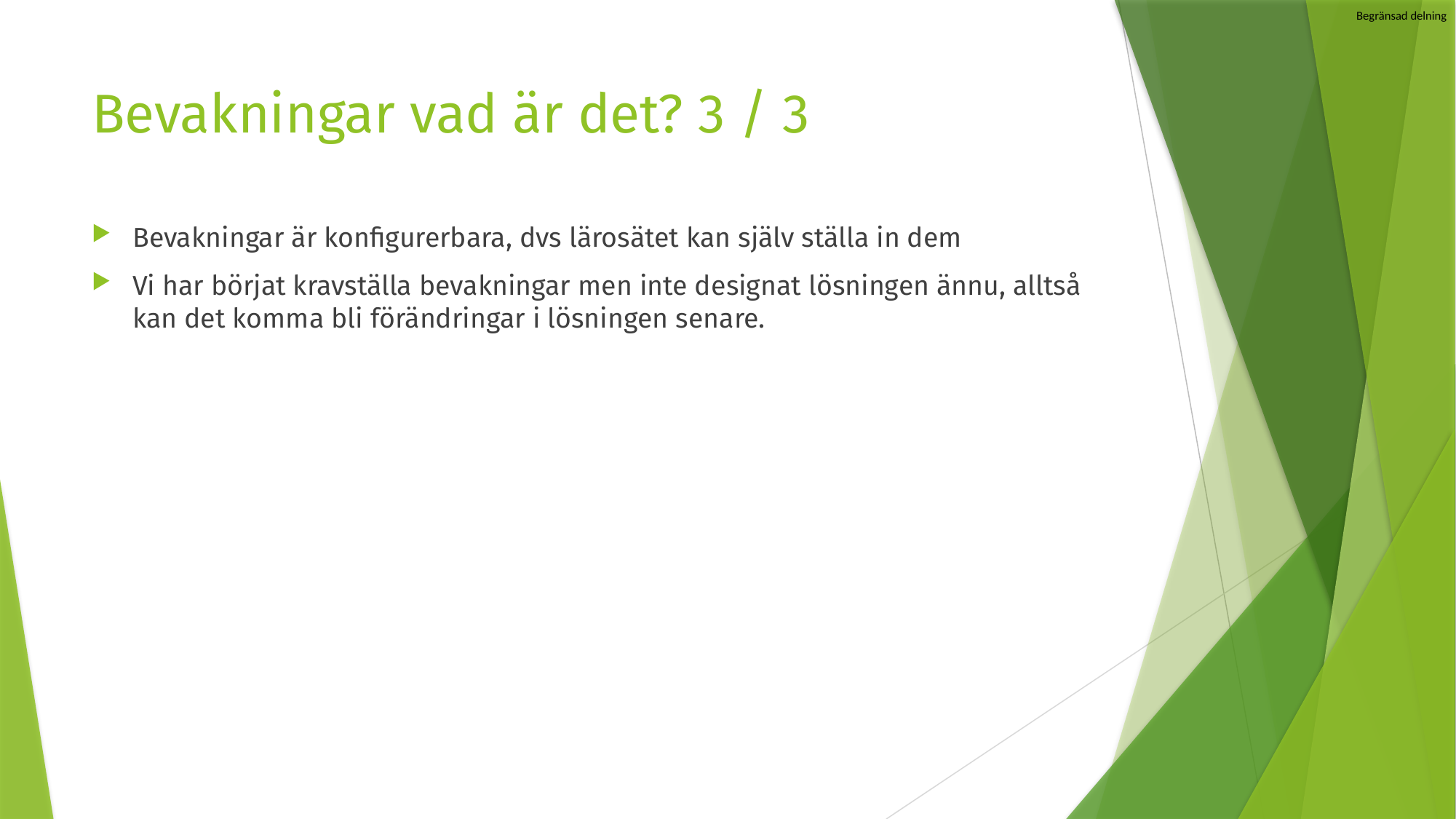

# Bevakningar vad är det? 3 / 3
Bevakningar är konfigurerbara, dvs lärosätet kan själv ställa in dem
Vi har börjat kravställa bevakningar men inte designat lösningen ännu, alltså kan det komma bli förändringar i lösningen senare.